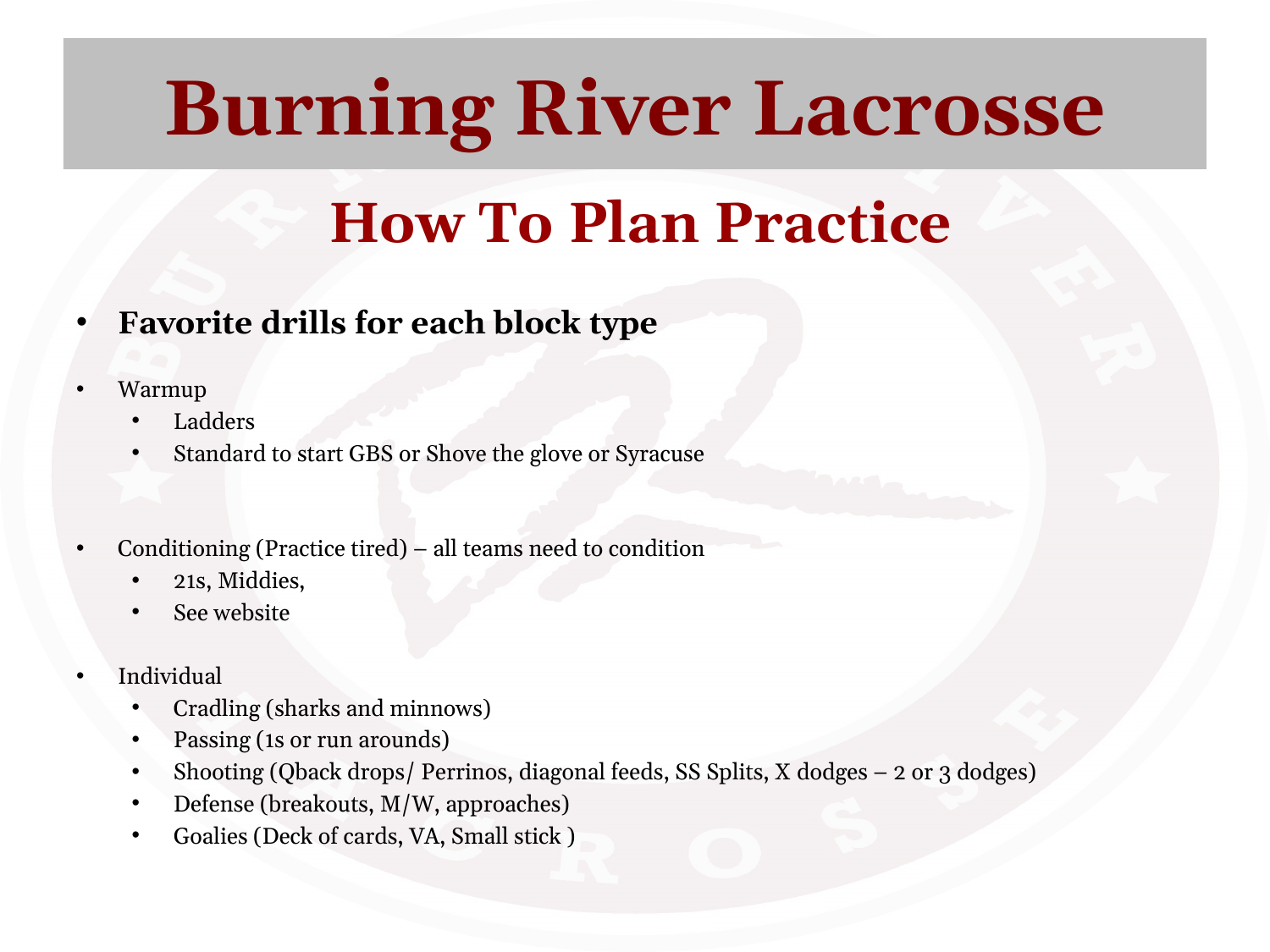

Burning River Lacrosse
How To Plan Practice
Favorite drills for each block type

Warmup
Ladders
Standard to start GBS or Shove the glove or Syracuse

Conditioning (Practice tired) – all teams need to condition
21s, Middies,
See website

Individual
Cradling (sharks and minnows)
Passing (1s or run arounds)
Shooting (Qback drops/ Perrinos, diagonal feeds, SS Splits, X dodges – 2 or 3 dodges)
Defense (breakouts, M/W, approaches)
Goalies (Deck of cards, VA, Small stick )